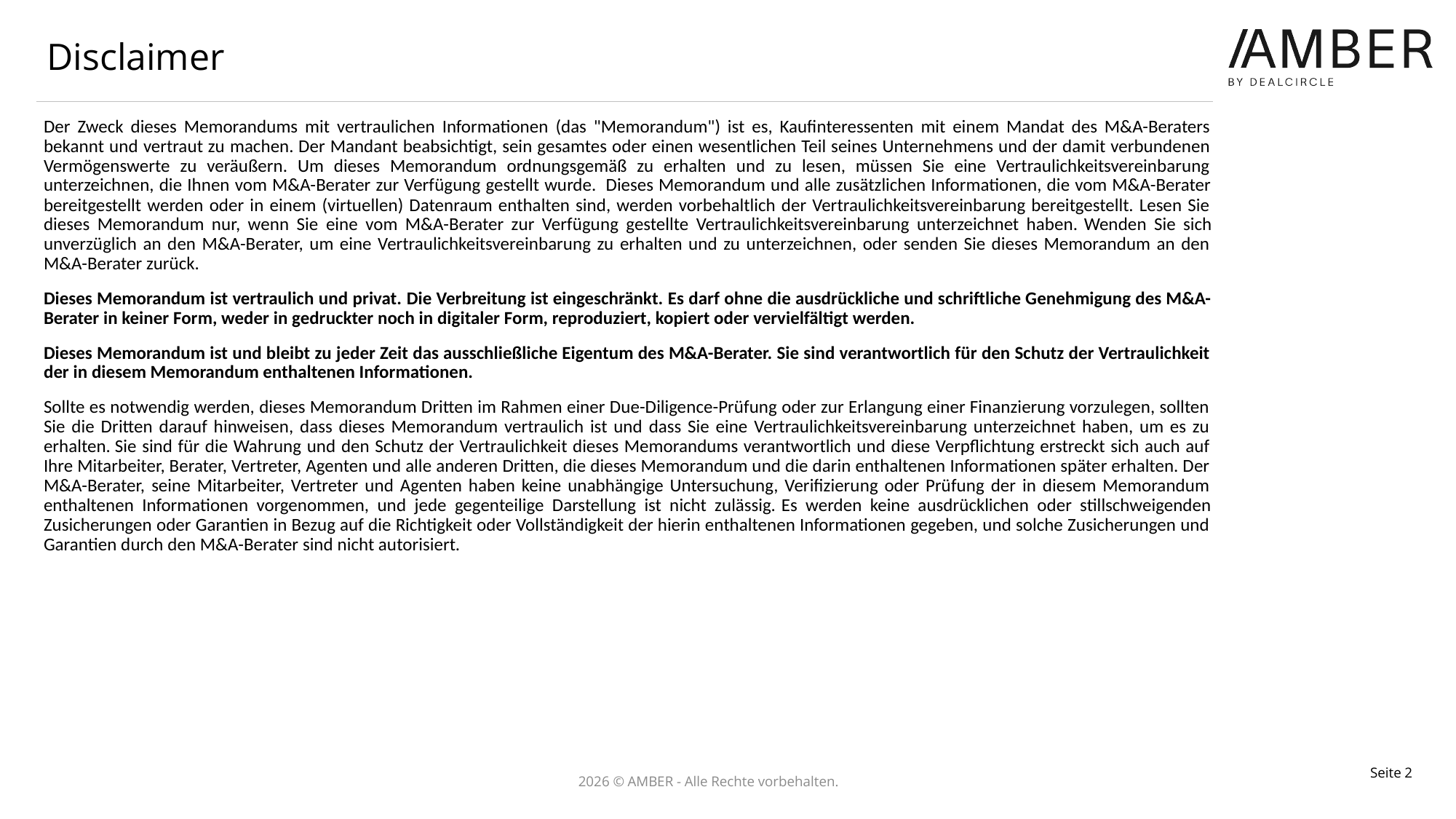

# Disclaimer
Der Zweck dieses Memorandums mit vertraulichen Informationen (das "Memorandum") ist es, Kaufinteressenten mit einem Mandat des M&A-Beraters bekannt und vertraut zu machen. Der Mandant beabsichtigt, sein gesamtes oder einen wesentlichen Teil seines Unternehmens und der damit verbundenen Vermögenswerte zu veräußern. Um dieses Memorandum ordnungsgemäß zu erhalten und zu lesen, müssen Sie eine Vertraulichkeitsvereinbarung unterzeichnen, die Ihnen vom M&A-Berater zur Verfügung gestellt wurde.  Dieses Memorandum und alle zusätzlichen Informationen, die vom M&A-Berater bereitgestellt werden oder in einem (virtuellen) Datenraum enthalten sind, werden vorbehaltlich der Vertraulichkeitsvereinbarung bereitgestellt. Lesen Sie dieses Memorandum nur, wenn Sie eine vom M&A-Berater zur Verfügung gestellte Vertraulichkeitsvereinbarung unterzeichnet haben. Wenden Sie sich unverzüglich an den M&A-Berater, um eine Vertraulichkeitsvereinbarung zu erhalten und zu unterzeichnen, oder senden Sie dieses Memorandum an den M&A-Berater zurück.
Dieses Memorandum ist vertraulich und privat. Die Verbreitung ist eingeschränkt. Es darf ohne die ausdrückliche und schriftliche Genehmigung des M&A-Berater in keiner Form, weder in gedruckter noch in digitaler Form, reproduziert, kopiert oder vervielfältigt werden.
Dieses Memorandum ist und bleibt zu jeder Zeit das ausschließliche Eigentum des M&A-Berater. Sie sind verantwortlich für den Schutz der Vertraulichkeit der in diesem Memorandum enthaltenen Informationen.
Sollte es notwendig werden, dieses Memorandum Dritten im Rahmen einer Due-Diligence-Prüfung oder zur Erlangung einer Finanzierung vorzulegen, sollten Sie die Dritten darauf hinweisen, dass dieses Memorandum vertraulich ist und dass Sie eine Vertraulichkeitsvereinbarung unterzeichnet haben, um es zu erhalten. Sie sind für die Wahrung und den Schutz der Vertraulichkeit dieses Memorandums verantwortlich und diese Verpflichtung erstreckt sich auch auf Ihre Mitarbeiter, Berater, Vertreter, Agenten und alle anderen Dritten, die dieses Memorandum und die darin enthaltenen Informationen später erhalten. Der M&A-Berater, seine Mitarbeiter, Vertreter und Agenten haben keine unabhängige Untersuchung, Verifizierung oder Prüfung der in diesem Memorandum enthaltenen Informationen vorgenommen, und jede gegenteilige Darstellung ist nicht zulässig. Es werden keine ausdrücklichen oder stillschweigenden Zusicherungen oder Garantien in Bezug auf die Richtigkeit oder Vollständigkeit der hierin enthaltenen Informationen gegeben, und solche Zusicherungen und Garantien durch den M&A-Berater sind nicht autorisiert.

Seite 2